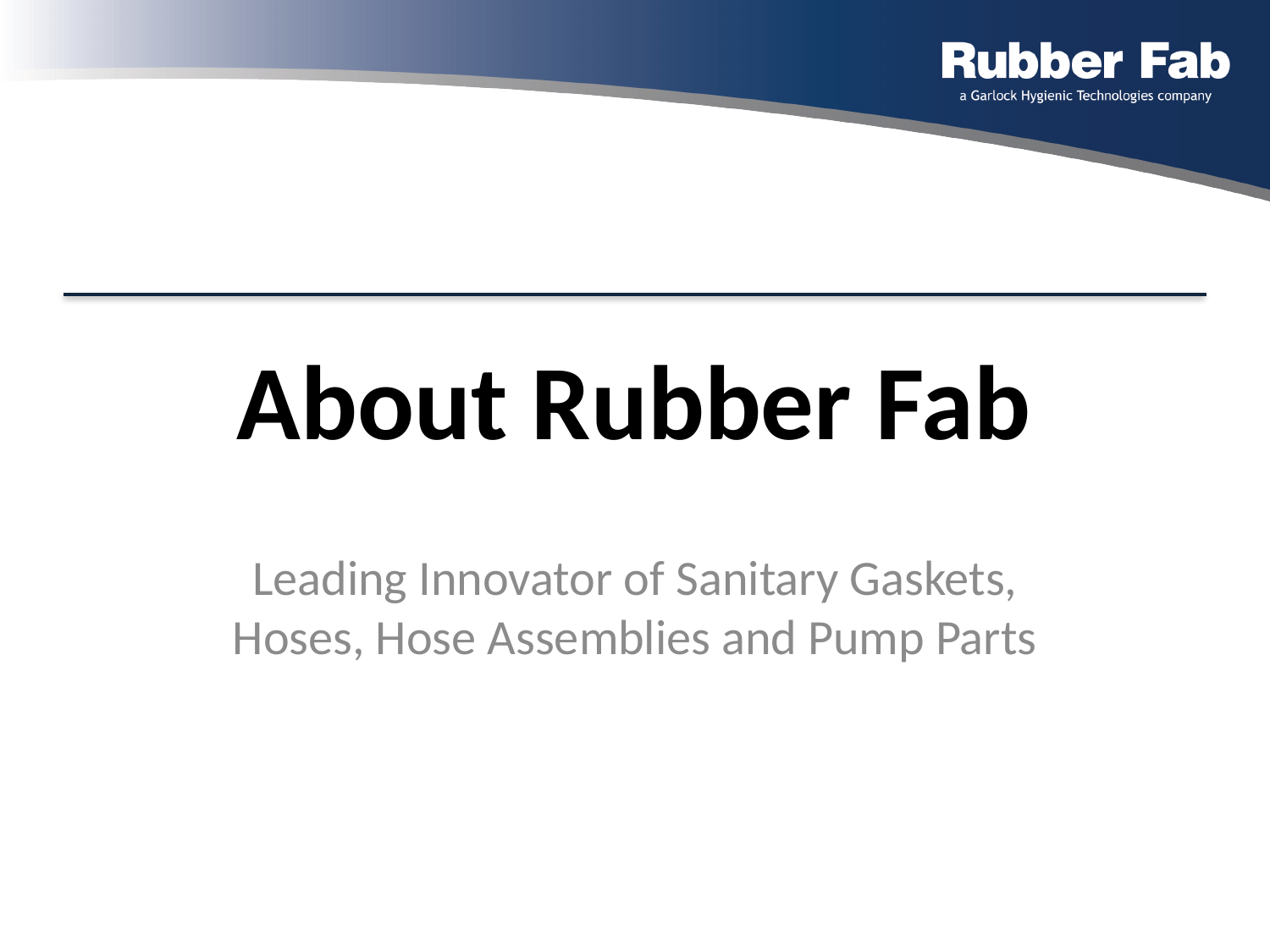

# About Rubber Fab
Leading Innovator of Sanitary Gaskets, Hoses, Hose Assemblies and Pump Parts